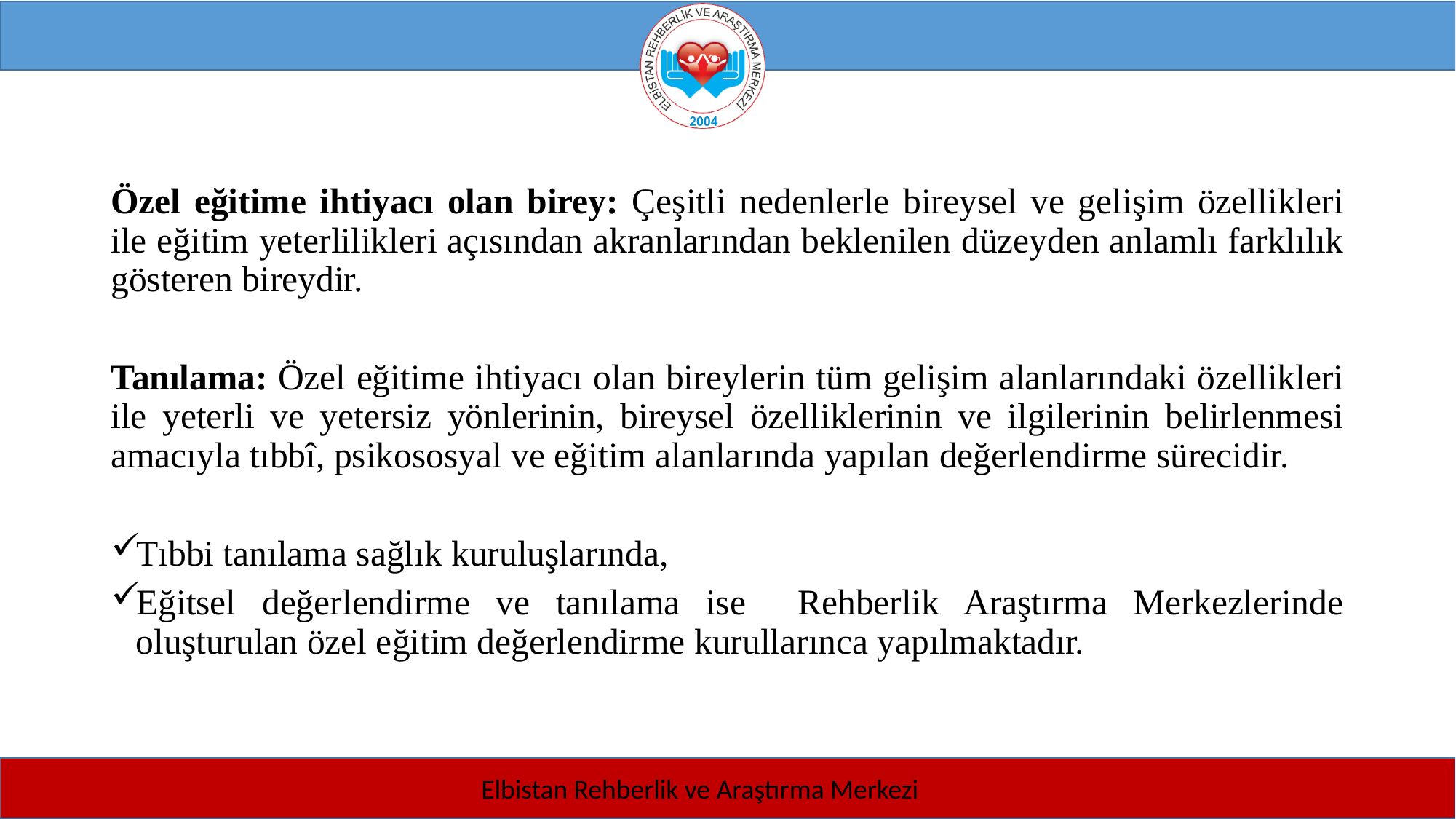

Özel eğitime ihtiyacı olan birey: Çeşitli nedenlerle bireysel ve gelişim özellikleri ile eğitim yeterlilikleri açısından akranlarından beklenilen düzeyden anlamlı farklılık gösteren bireydir.

Tanılama: Özel eğitime ihtiyacı olan bireylerin tüm gelişim alanlarındaki özellikleri ile yeterli ve yetersiz yönlerinin, bireysel özelliklerinin ve ilgilerinin belirlenmesi amacıyla tıbbî, psikososyal ve eğitim alanlarında yapılan değerlendirme sürecidir.

Tıbbi tanılama sağlık kuruluşlarında,
Eğitsel değerlendirme ve tanılama ise  Rehberlik Araştırma Merkezlerinde oluşturulan özel eğitim değerlendirme kurullarınca yapılmaktadır.